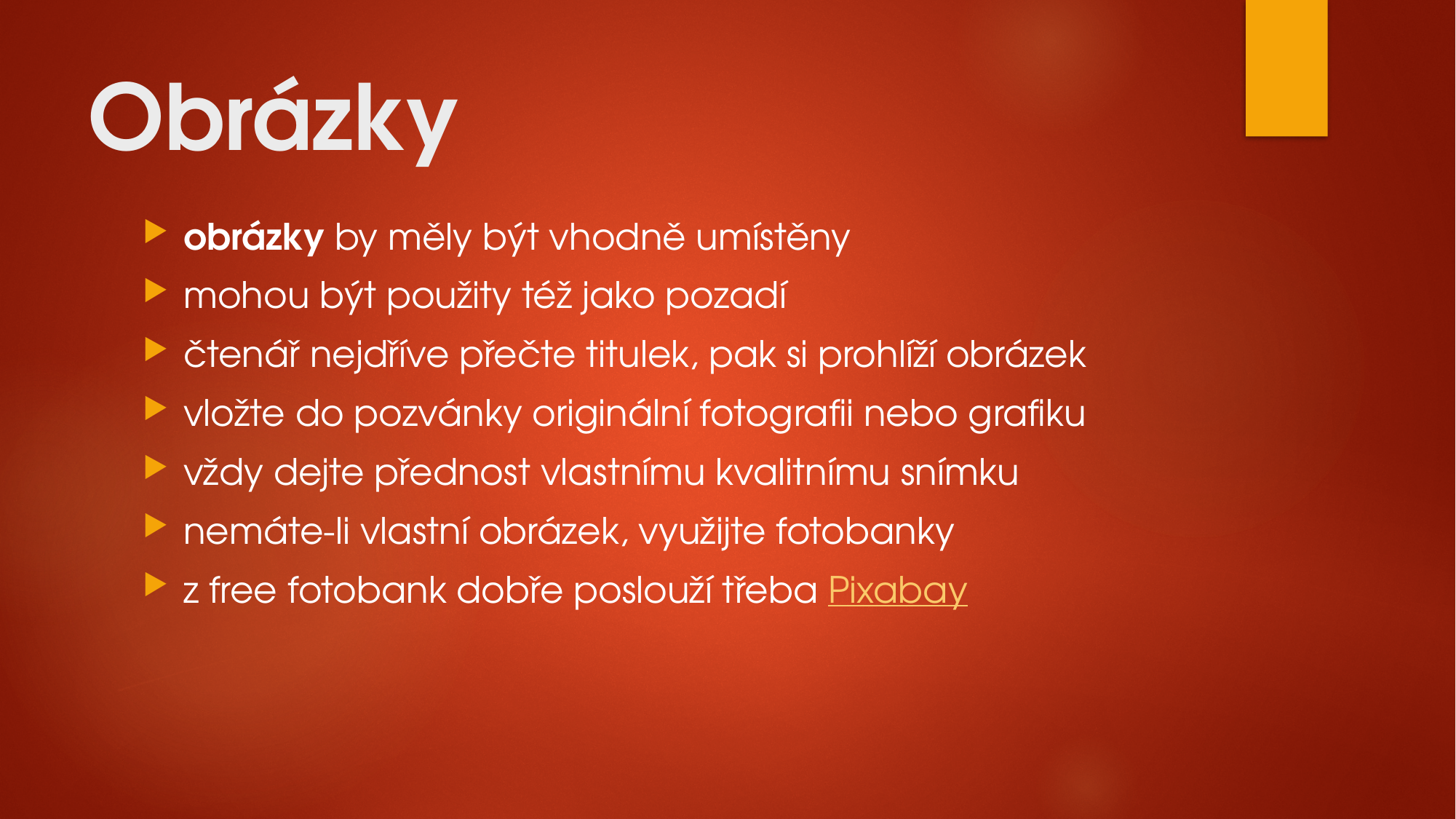

# Obrázky
obrázky by měly být vhodně umístěny
mohou být použity též jako pozadí
čtenář nejdříve přečte titulek, pak si prohlíží obrázek
vložte do pozvánky originální fotografii nebo grafiku
vždy dejte přednost vlastnímu kvalitnímu snímku
nemáte-li vlastní obrázek, využijte fotobanky
z free fotobank dobře poslouží třeba Pixabay